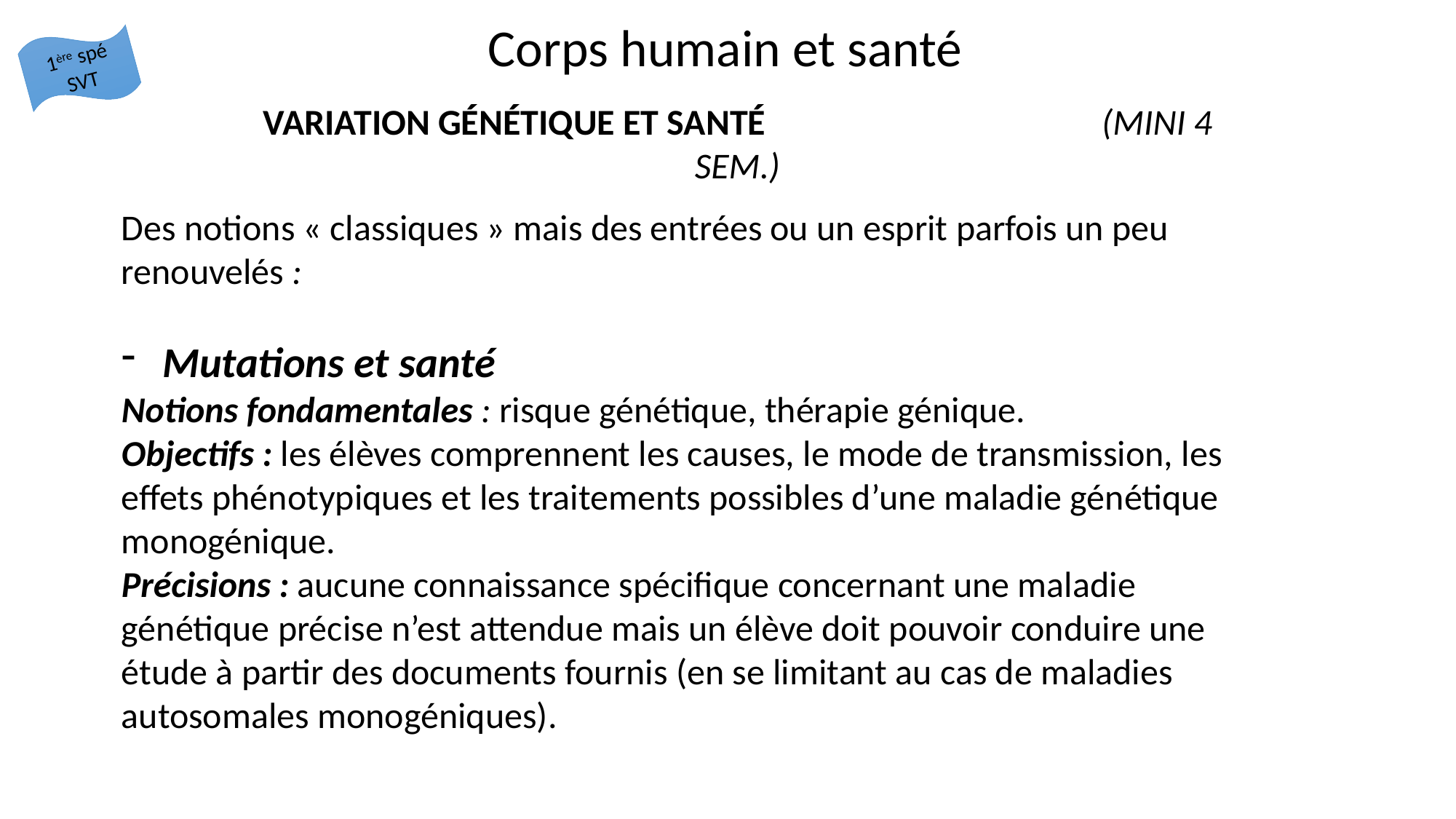

# Corps humain et santé
1ère spé SVT
Variation génétique et santé                                         (mini 4 sem.)
Des notions « classiques » mais des entrées ou un esprit parfois un peu renouvelés :

Mutations et santé
Notions fondamentales : risque génétique, thérapie génique.
Objectifs : les élèves comprennent les causes, le mode de transmission, les effets phénotypiques et les traitements possibles d’une maladie génétique monogénique.
Précisions : aucune connaissance spécifique concernant une maladie génétique précise n’est attendue mais un élève doit pouvoir conduire une étude à partir des documents fournis (en se limitant au cas de maladies autosomales monogéniques).